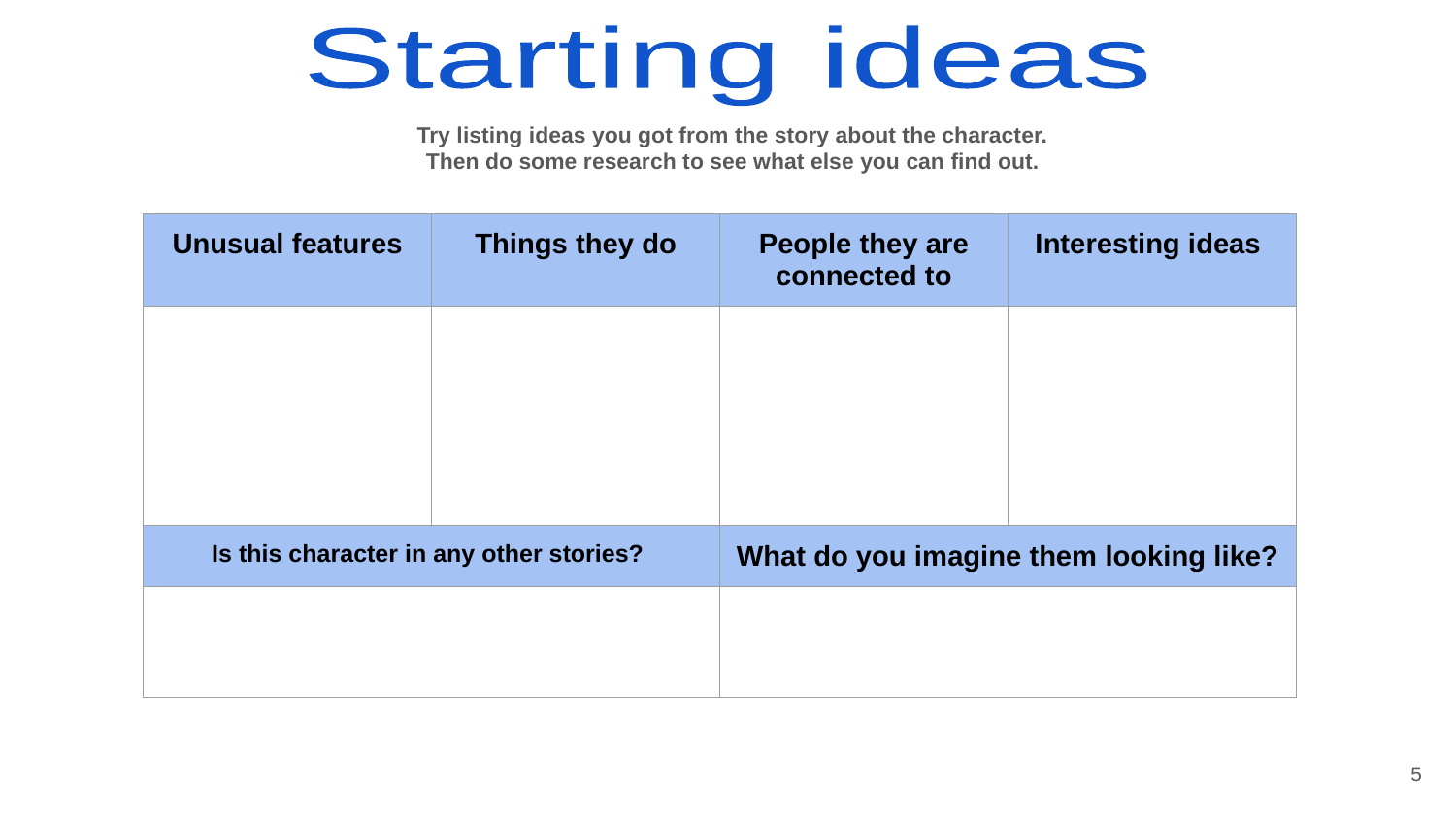

Starting ideas
Try listing ideas you got from the story about the character.
Then do some research to see what else you can find out.

| Unusual features | Things they do | People they are connected to | Interesting ideas |
| --- | --- | --- | --- |
|  |  |  |  |
| Is this character in any other stories? |  | What do you imagine them looking like? |  |
|  |  |  |  |
5